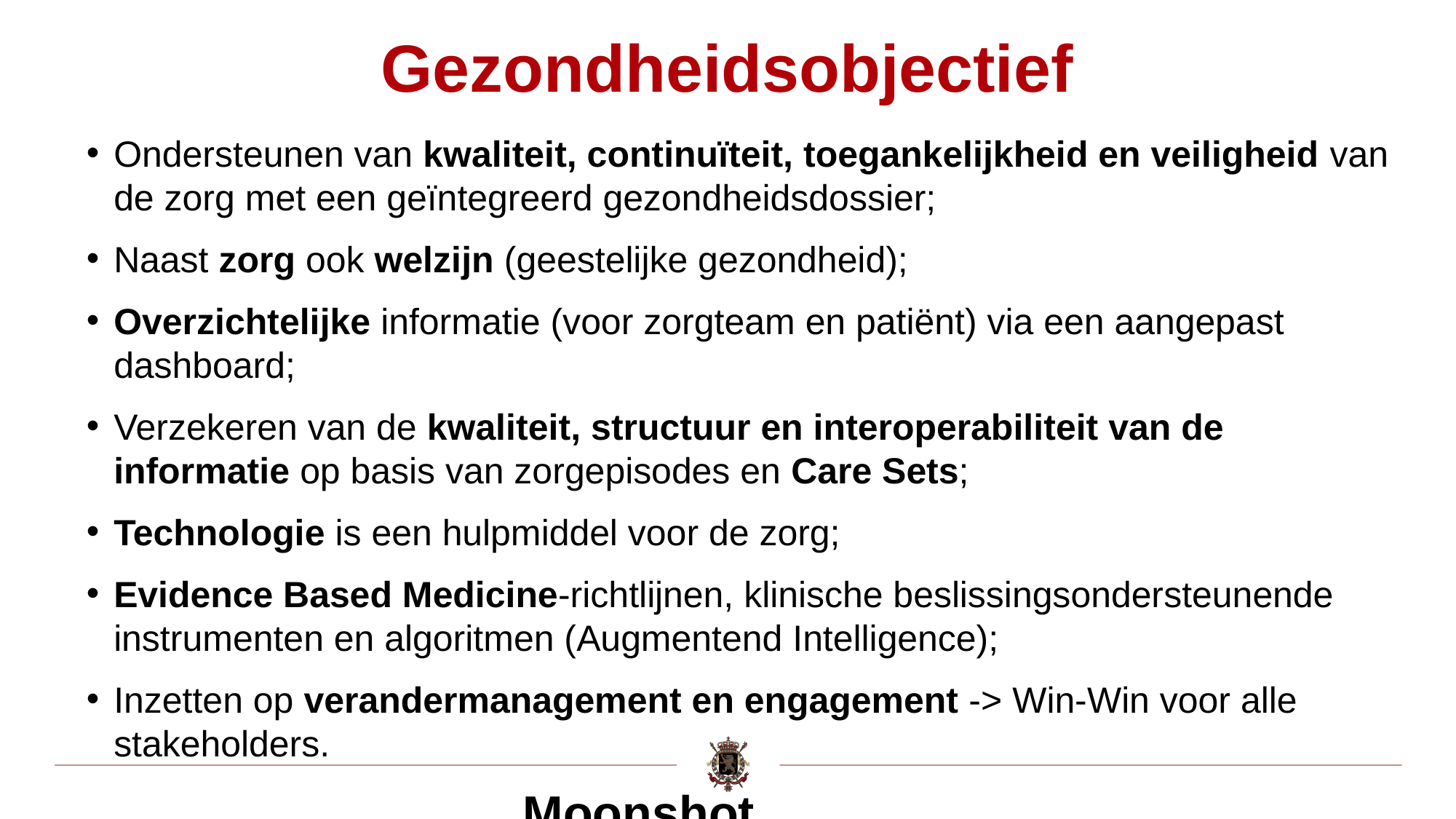

# Gezondheidsobjectief
Ondersteunen van kwaliteit, continuïteit, toegankelijkheid en veiligheid van de zorg met een geïntegreerd gezondheidsdossier;
Naast zorg ook welzijn (geestelijke gezondheid);
Overzichtelijke informatie (voor zorgteam en patiënt) via een aangepast dashboard;
Verzekeren van de kwaliteit, structuur en interoperabiliteit van de informatie op basis van zorgepisodes en Care Sets;
Technologie is een hulpmiddel voor de zorg;
Evidence Based Medicine-richtlijnen, klinische beslissingsondersteunende instrumenten en algoritmen (Augmentend Intelligence);
Inzetten op verandermanagement en engagement -> Win-Win voor alle stakeholders.
                          		Moonshot